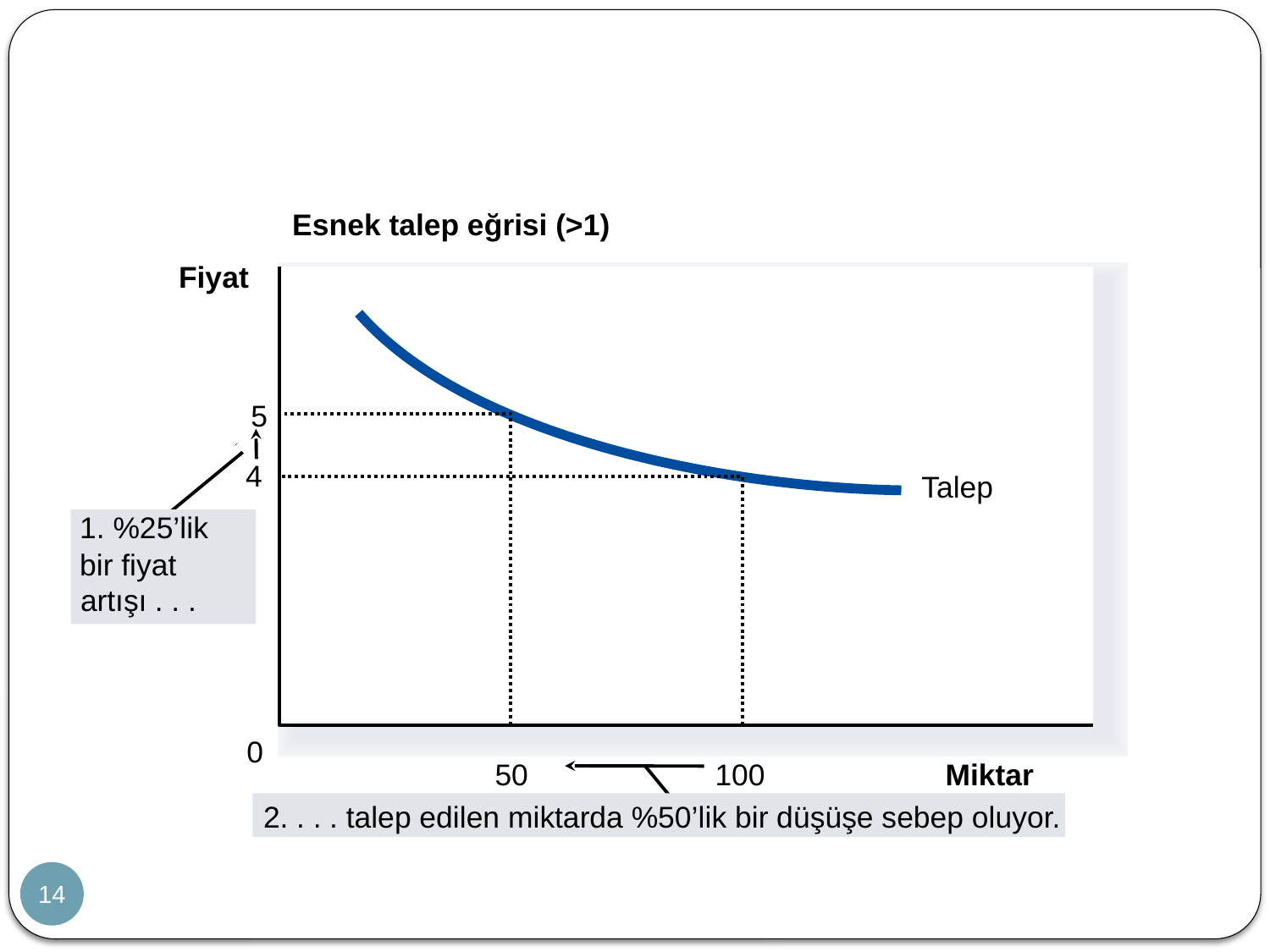

#
Esnek talep eğrisi (>1)

Fiyat

Talep
   5

50

1. %25’lik

bir fiyat
artışı . . .
4

100
0
Miktar

2. . . . talep edilen miktarda %50’lik bir düşüşe sebep oluyor.

14